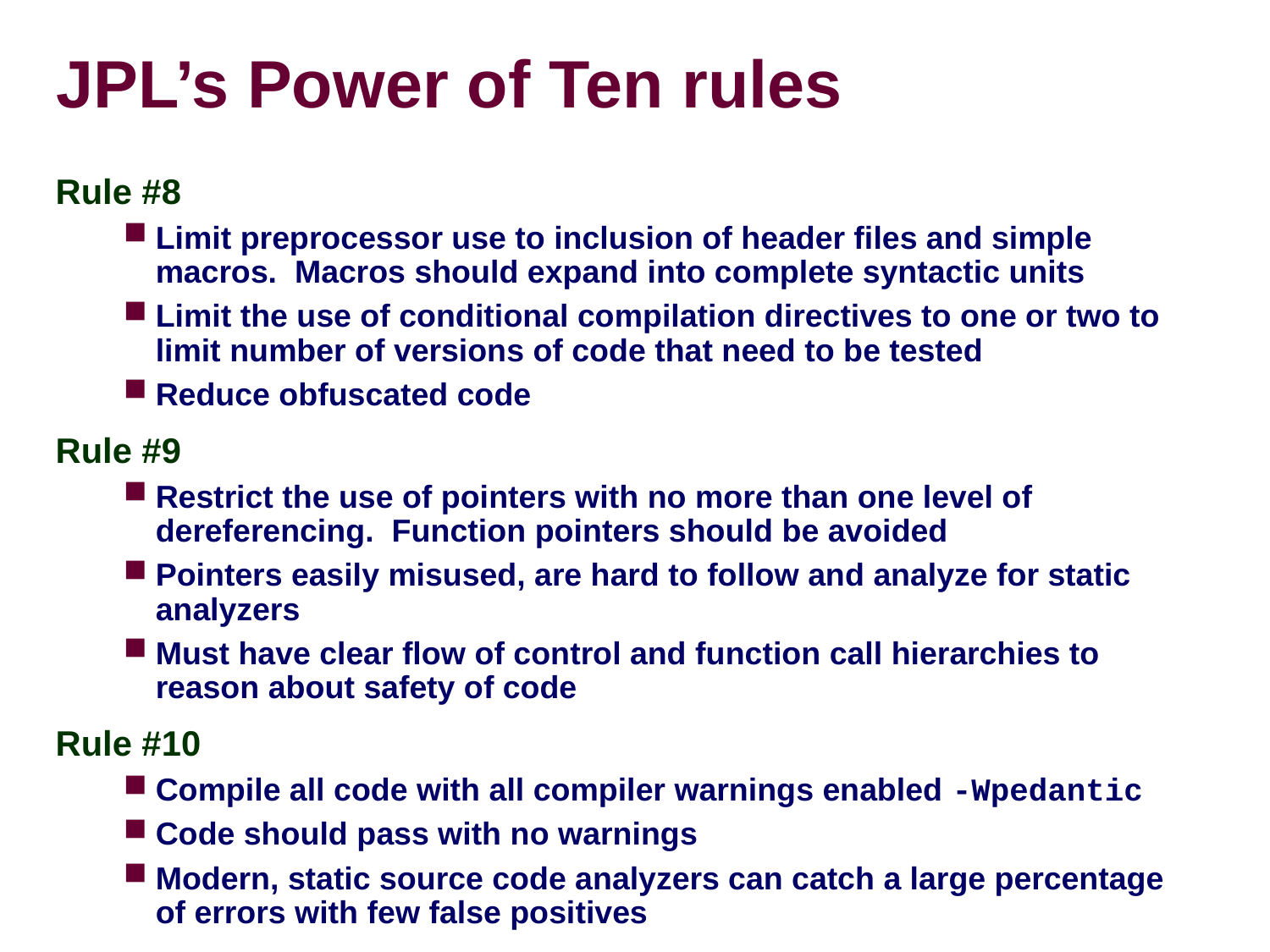

# JPL’s Power of Ten rules
Rule #8
Limit preprocessor use to inclusion of header files and simple macros.  Macros should expand into complete syntactic units
Limit the use of conditional compilation directives to one or two to limit number of versions of code that need to be tested
Reduce obfuscated code
Rule #9
Restrict the use of pointers with no more than one level of dereferencing.  Function pointers should be avoided
Pointers easily misused, are hard to follow and analyze for static analyzers
Must have clear flow of control and function call hierarchies to reason about safety of code
Rule #10
Compile all code with all compiler warnings enabled -Wpedantic
Code should pass with no warnings
Modern, static source code analyzers can catch a large percentage of errors with few false positives